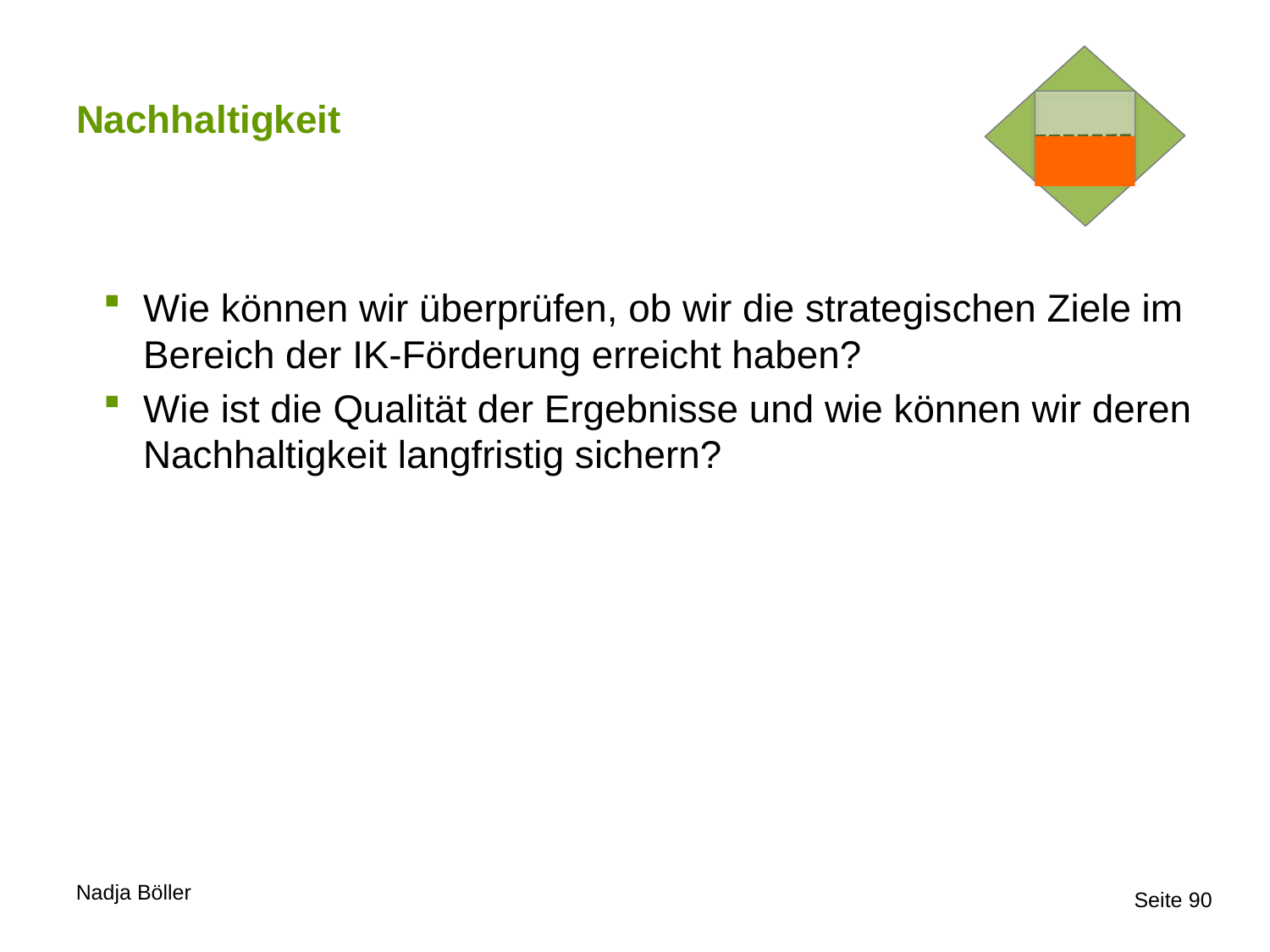

# Nachhaltigkeit

Wie können wir überprüfen, ob wir die strategischen Ziele im Bereich der IK-Förderung erreicht haben?
Wie ist die Qualität der Ergebnisse und wie können wir deren Nachhaltigkeit langfristig sichern?

Seite 90